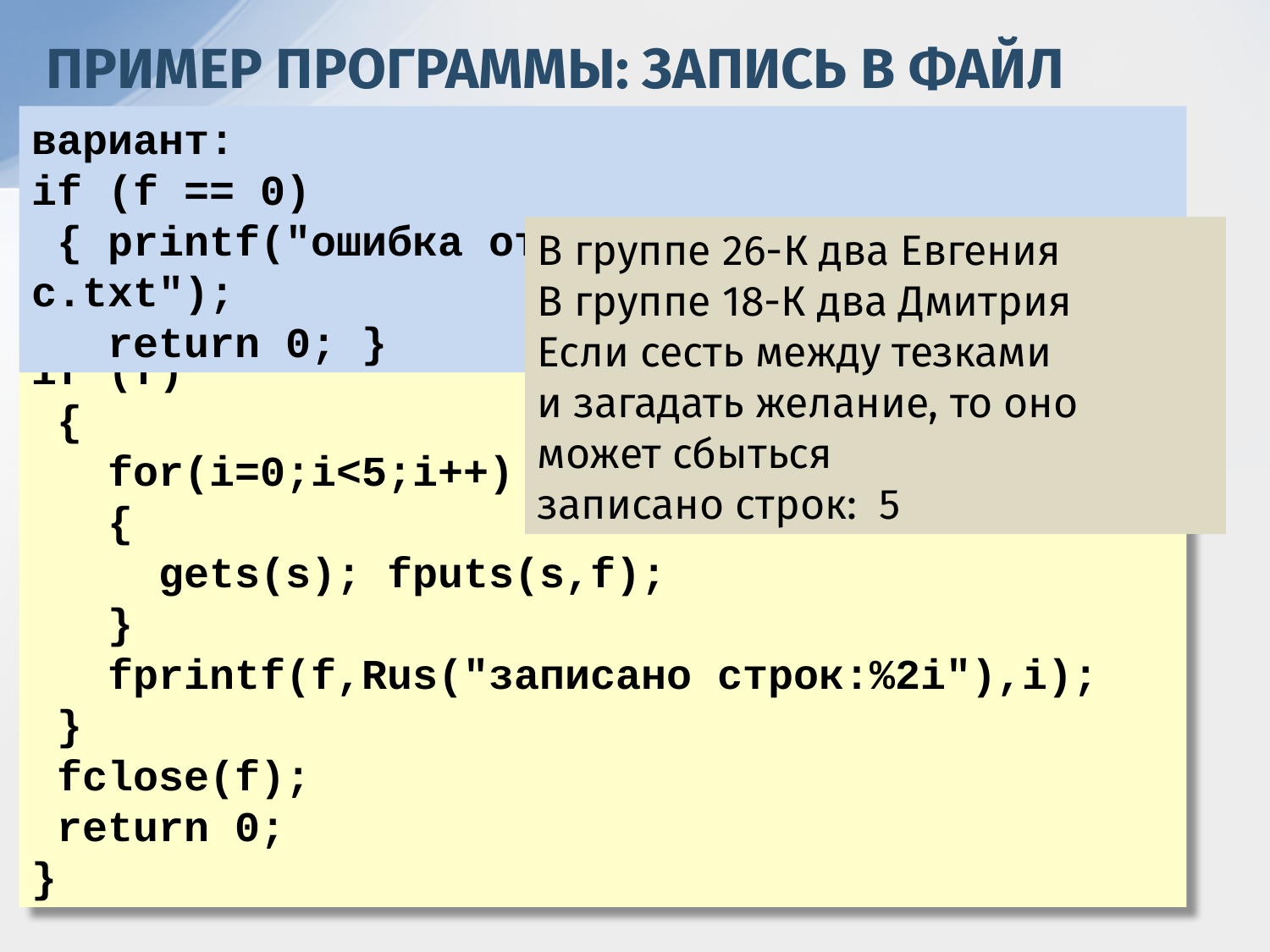

ПРИМЕР ПРОГРАММЫ: ЗАПИСЬ В ФАЙЛ
вариант:
if (f == 0)
 { printf("ошибка открытия %s","test-c.txt");
   return 0; }
В группе 26-К два Евгения
В группе 18-К два Дмитрия
Если сесть между тезками
и загадать желание, то оно
может сбыться
записано строк:  5
if (f)
 {
   for(i=0;i<5;i++)
   {
     gets(s); fputs(s,f);
   }
   fprintf(f,Rus("записано строк:%2i"),i);
 }
 fclose(f);
 return 0;
}